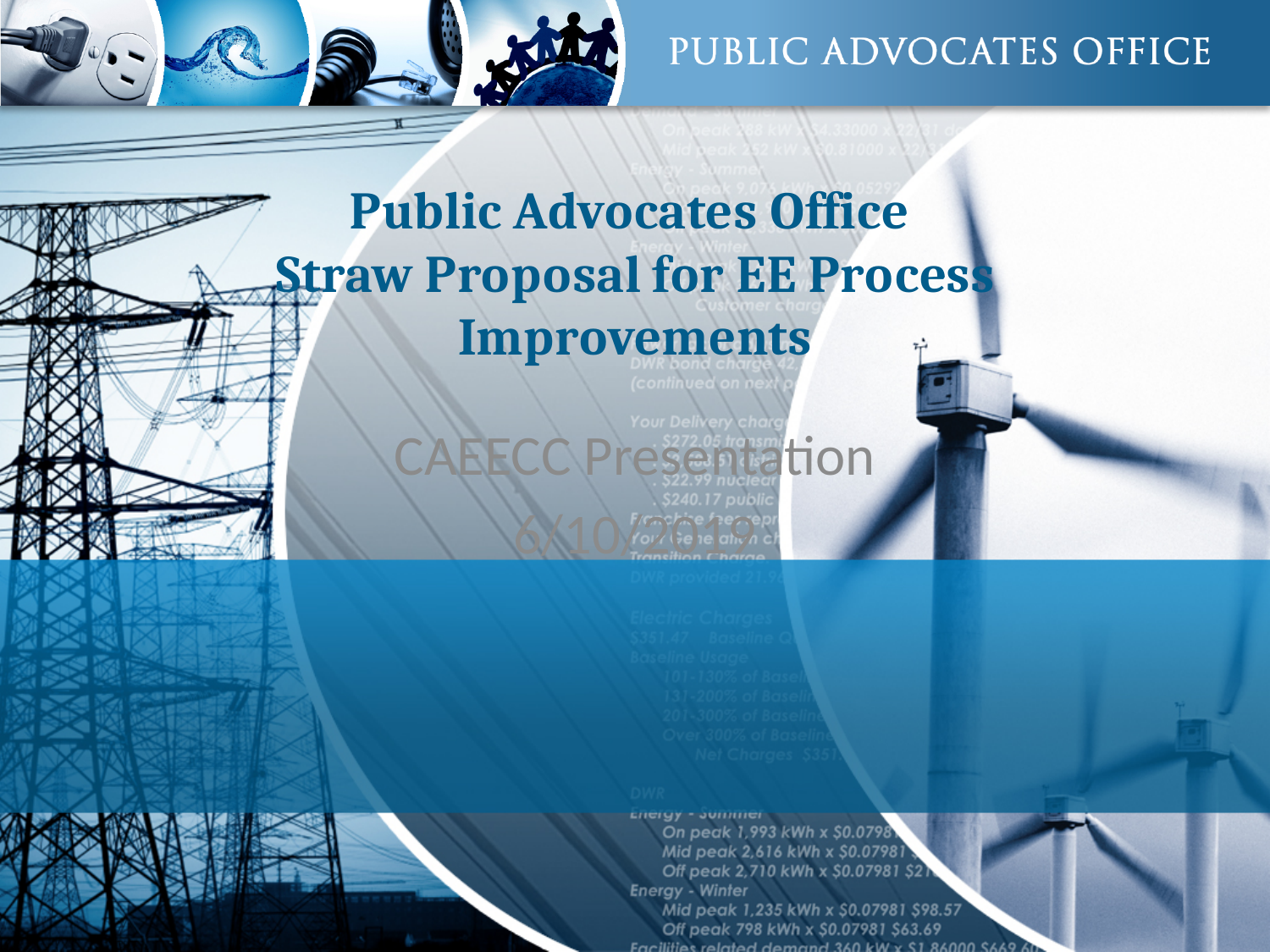

# Public Advocates Office Straw Proposal for EE Process Improvements
CAEECC Presentation
6/10/2019